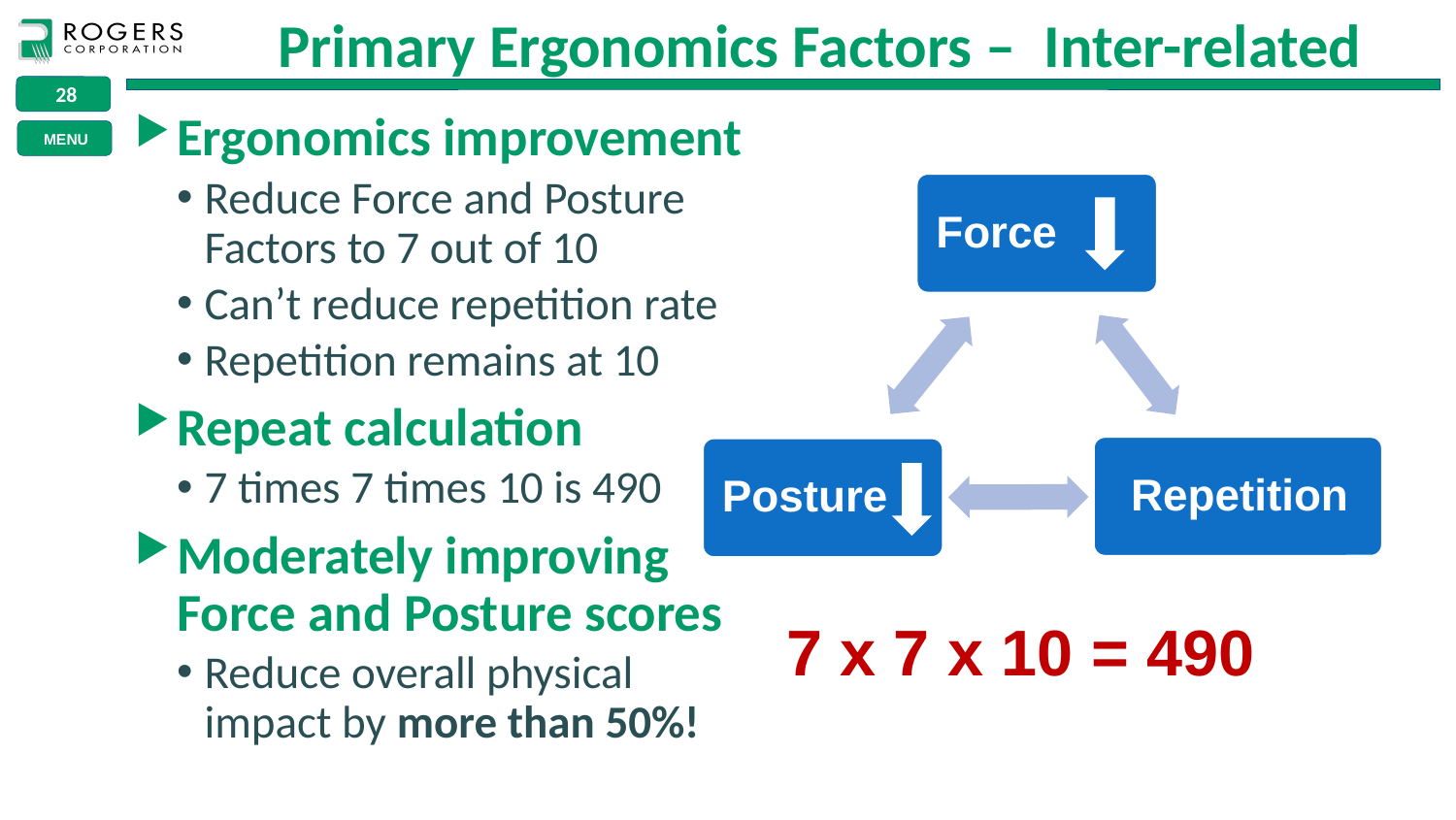

Primary Ergonomics Factors –  Inter-related
Ergonomics improvement
Reduce Force and Posture Factors to 7 out of 10
Can’t reduce repetition rate
Repetition remains at 10
Repeat calculation
7 times 7 times 10 is 490
Moderately improving Force and Posture scores
Reduce overall physical impact by more than 50%!

Force

Repetition

Posture

7 x 7 x 10 = 490